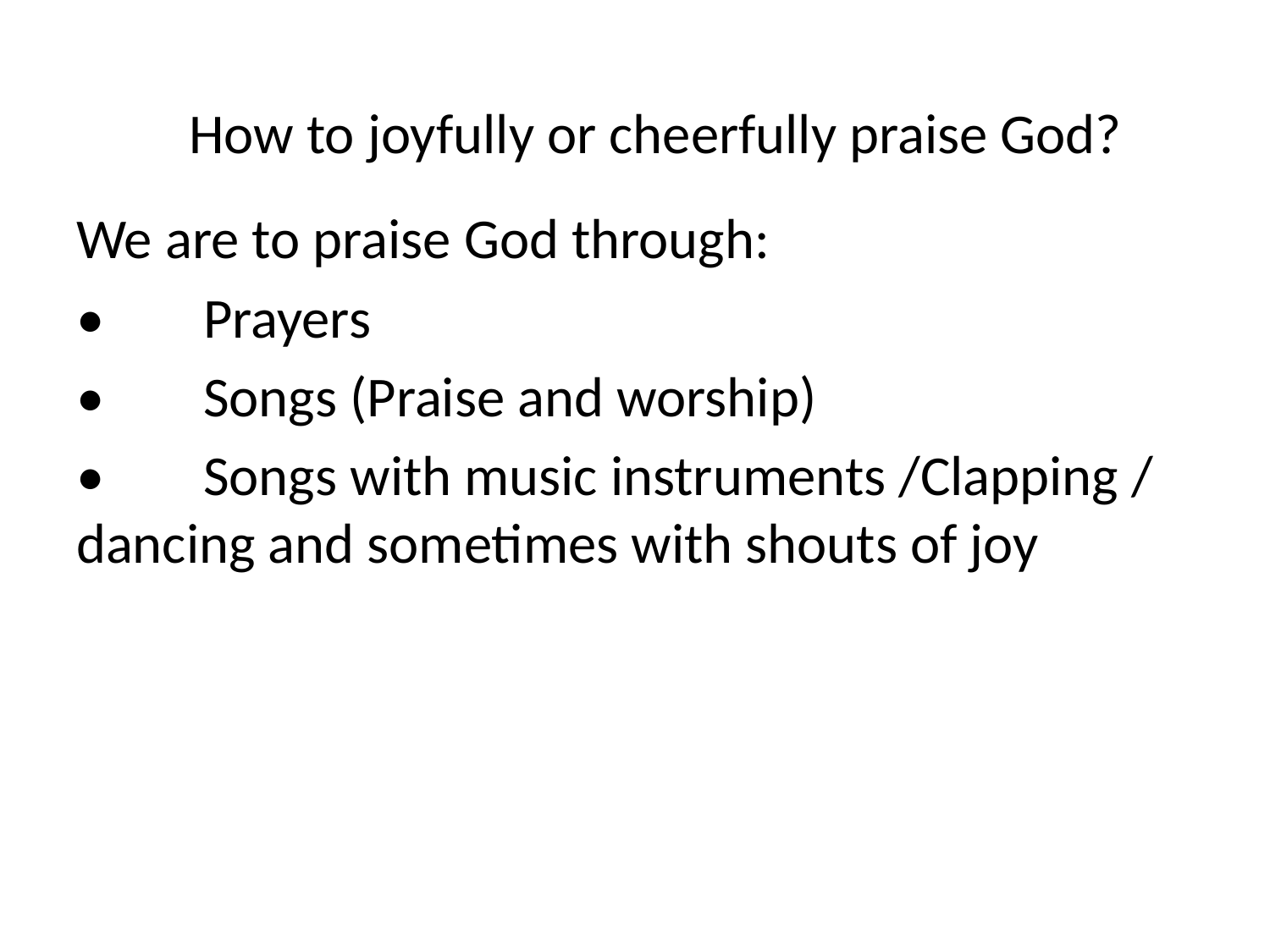

# How to joyfully or cheerfully praise God?
We are to praise God through:
•	Prayers
•	Songs (Praise and worship)
•	Songs with music instruments /Clapping / dancing and sometimes with shouts of joy